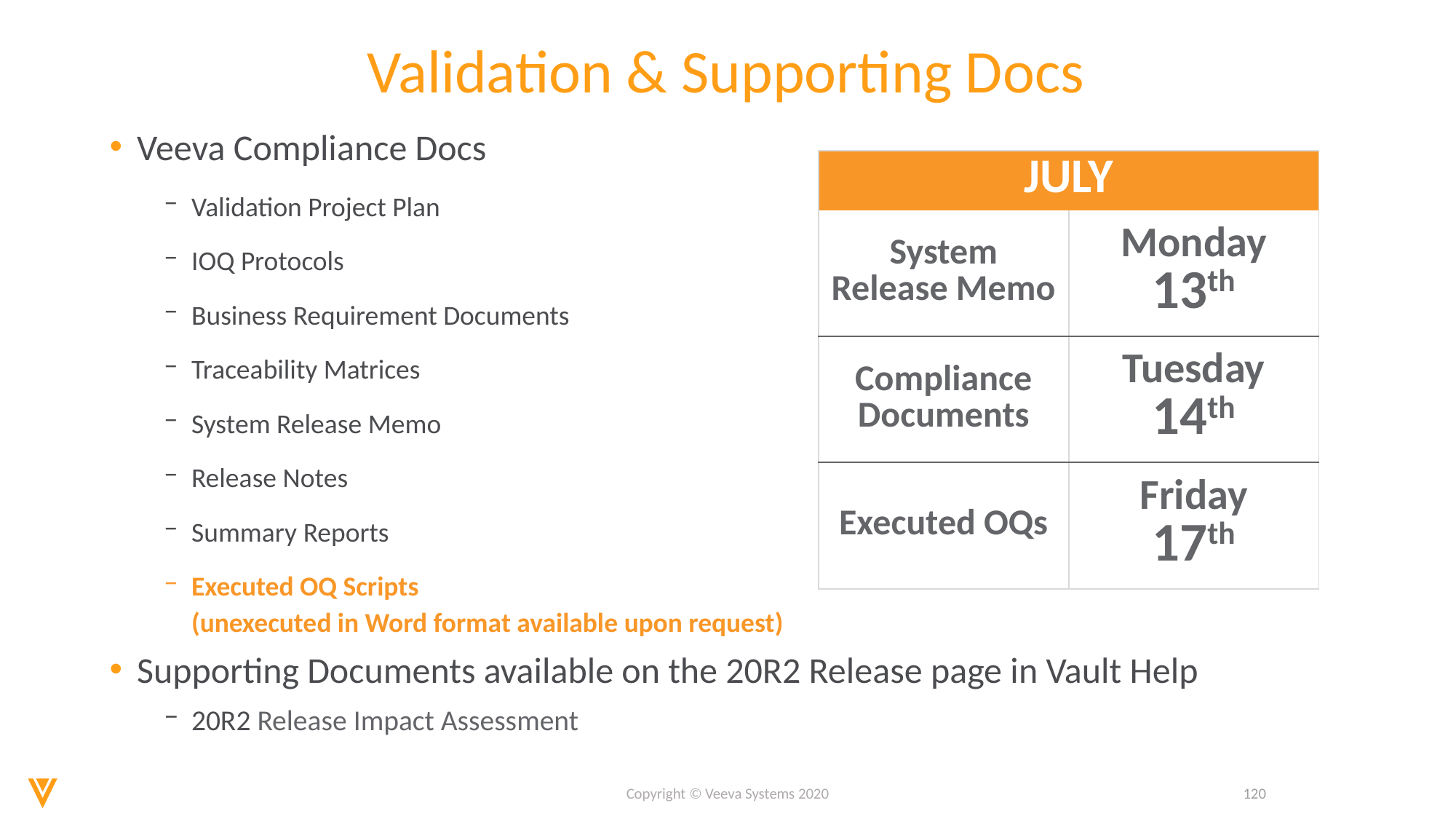

# Validation & Supporting Docs
Veeva Compliance Docs
Validation Project Plan
IOQ Protocols
Business Requirement Documents
Traceability Matrices
System Release Memo
Release Notes
Summary Reports
Executed OQ Scripts
(unexecuted in Word format available upon request)
Supporting Documents available on the 20R2 Release page in Vault Help
20R2 Release Impact Assessment
| JULY |  |
| --- | --- |
| System Release Memo | Monday 13th |
| Compliance Documents | Tuesday 14th |
| Executed OQs | Friday 17th |